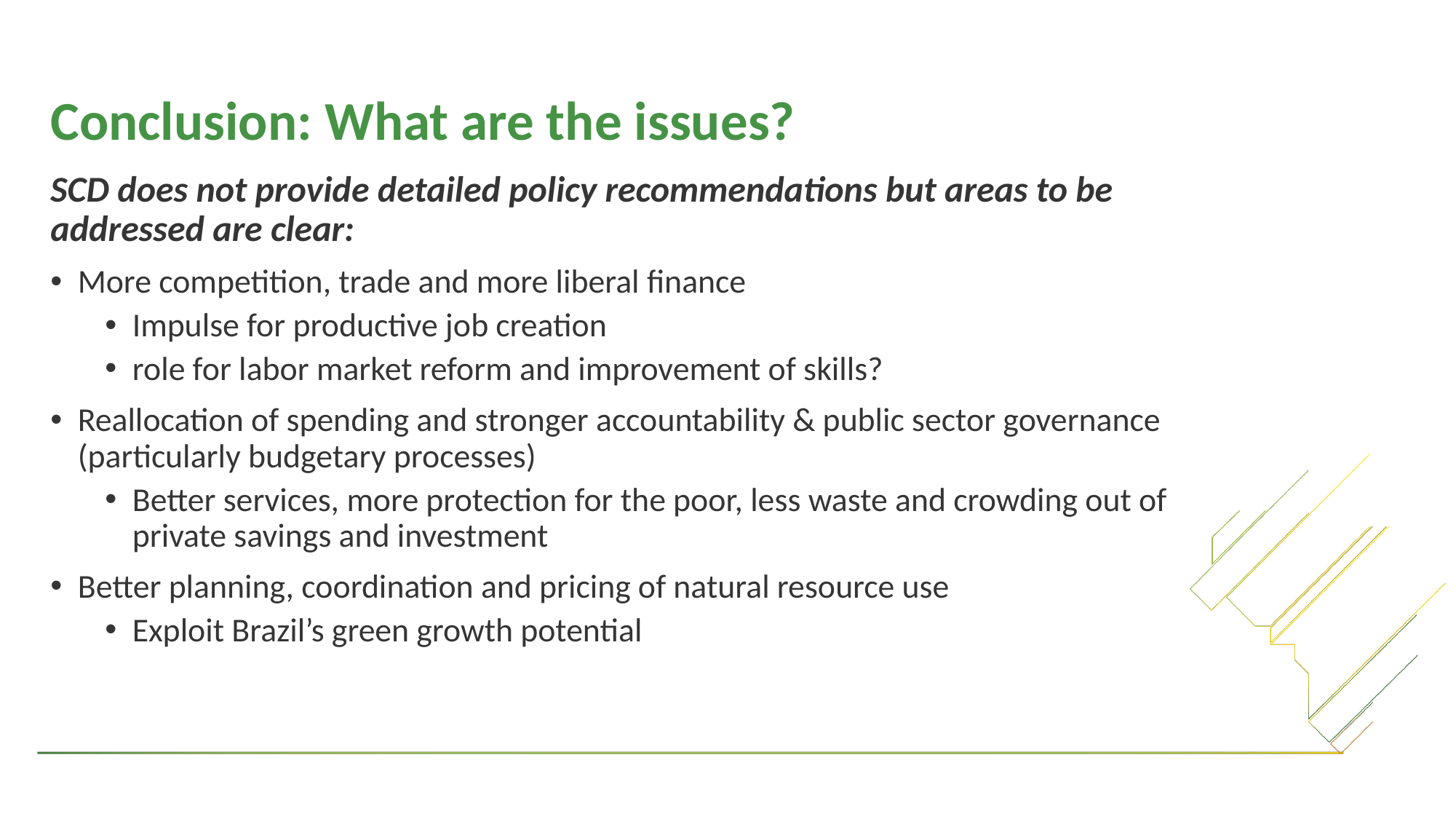

# Conclusion: What are the issues?
SCD does not provide detailed policy recommendations but areas to be addressed are clear:
More competition, trade and more liberal finance
Impulse for productive job creation
role for labor market reform and improvement of skills?
Reallocation of spending and stronger accountability & public sector governance (particularly budgetary processes)
Better services, more protection for the poor, less waste and crowding out of private savings and investment
Better planning, coordination and pricing of natural resource use
Exploit Brazil’s green growth potential